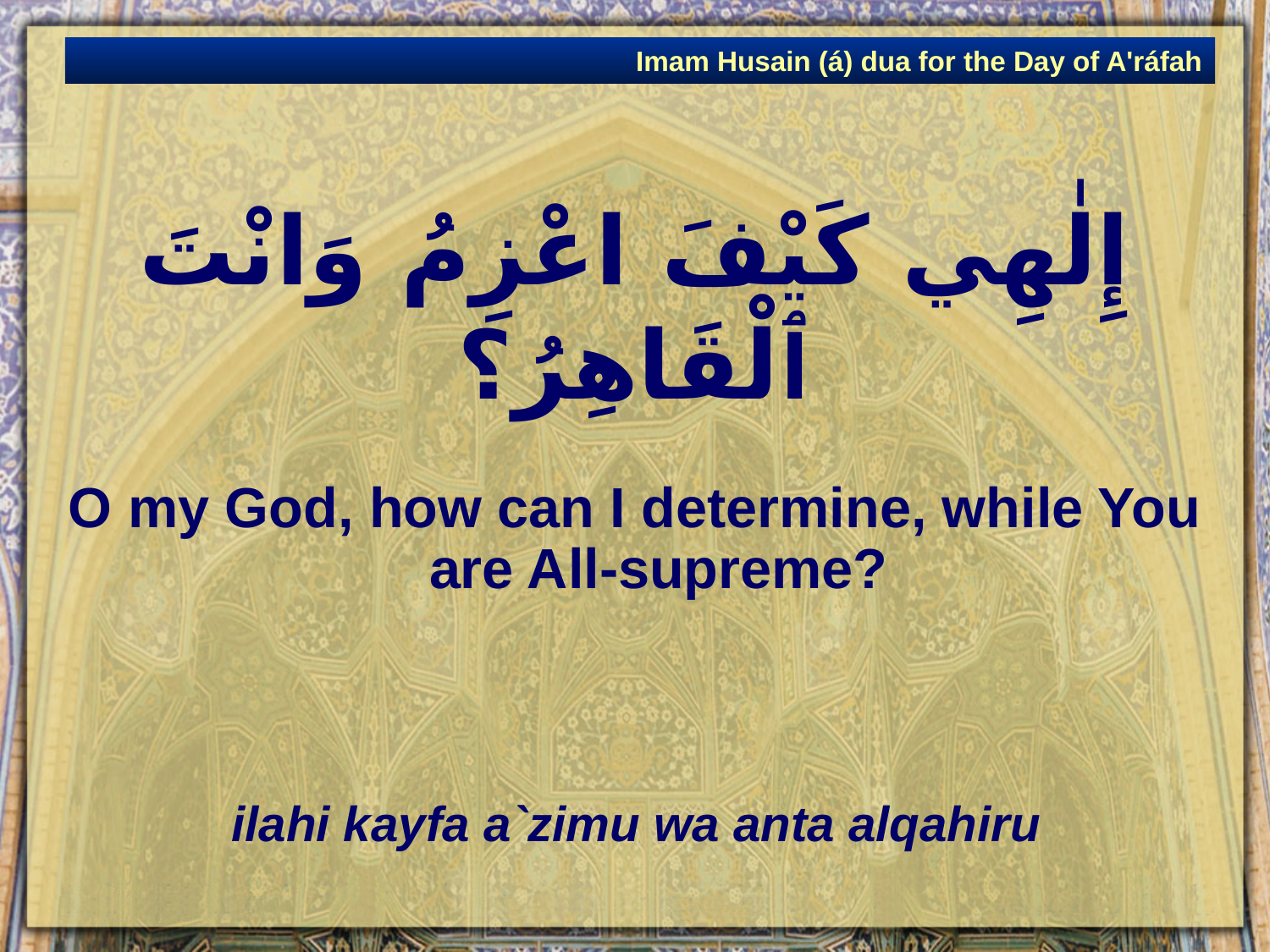

Imam Husain (á) dua for the Day of A'ráfah
# إِلٰهِي كَيْفَ اعْزِمُ وَانْتَ ٱلْقَاهِرُ؟
O my God, how can I determine, while You are All-supreme?
ilahi kayfa a`zimu wa anta alqahiru